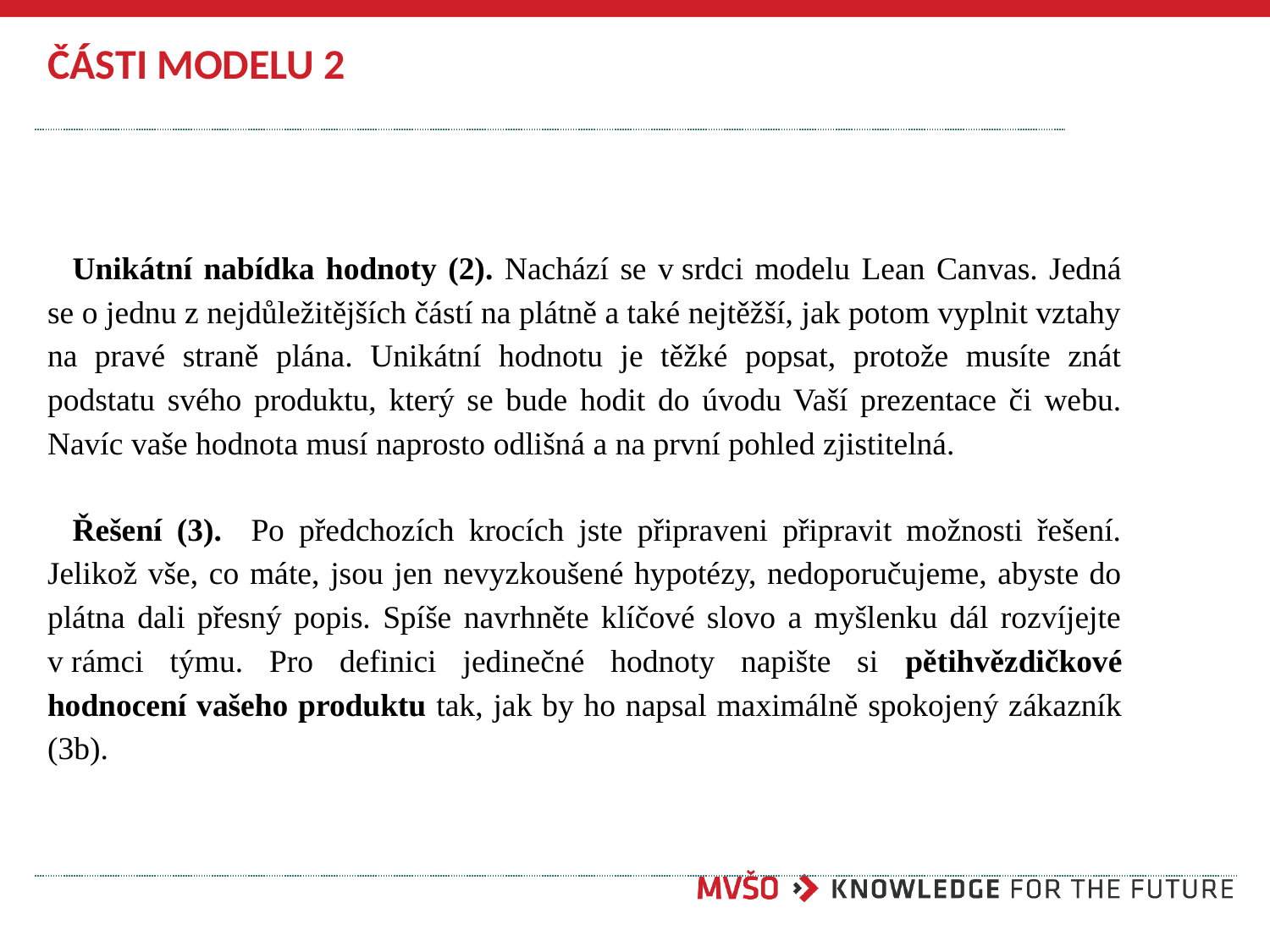

# části modelu 2

Unikátní nabídka hodnoty (2). Nachází se v srdci modelu Lean Canvas. Jedná se o jednu z nejdůležitějších částí na plátně a také nejtěžší, jak potom vyplnit vztahy na pravé straně plána. Unikátní hodnotu je těžké popsat, protože musíte znát podstatu svého produktu, který se bude hodit do úvodu Vaší prezentace či webu. Navíc vaše hodnota musí naprosto odlišná a na první pohled zjistitelná.
Řešení (3).  Po předchozích krocích jste připraveni připravit možnosti řešení. Jelikož vše, co máte, jsou jen nevyzkoušené hypotézy, nedoporučujeme, abyste do plátna dali přesný popis. Spíše navrhněte klíčové slovo a myšlenku dál rozvíjejte v rámci týmu. Pro definici jedinečné hodnoty napište si pětihvězdičkové hodnocení vašeho produktu tak, jak by ho napsal maximálně spokojený zákazník (3b).